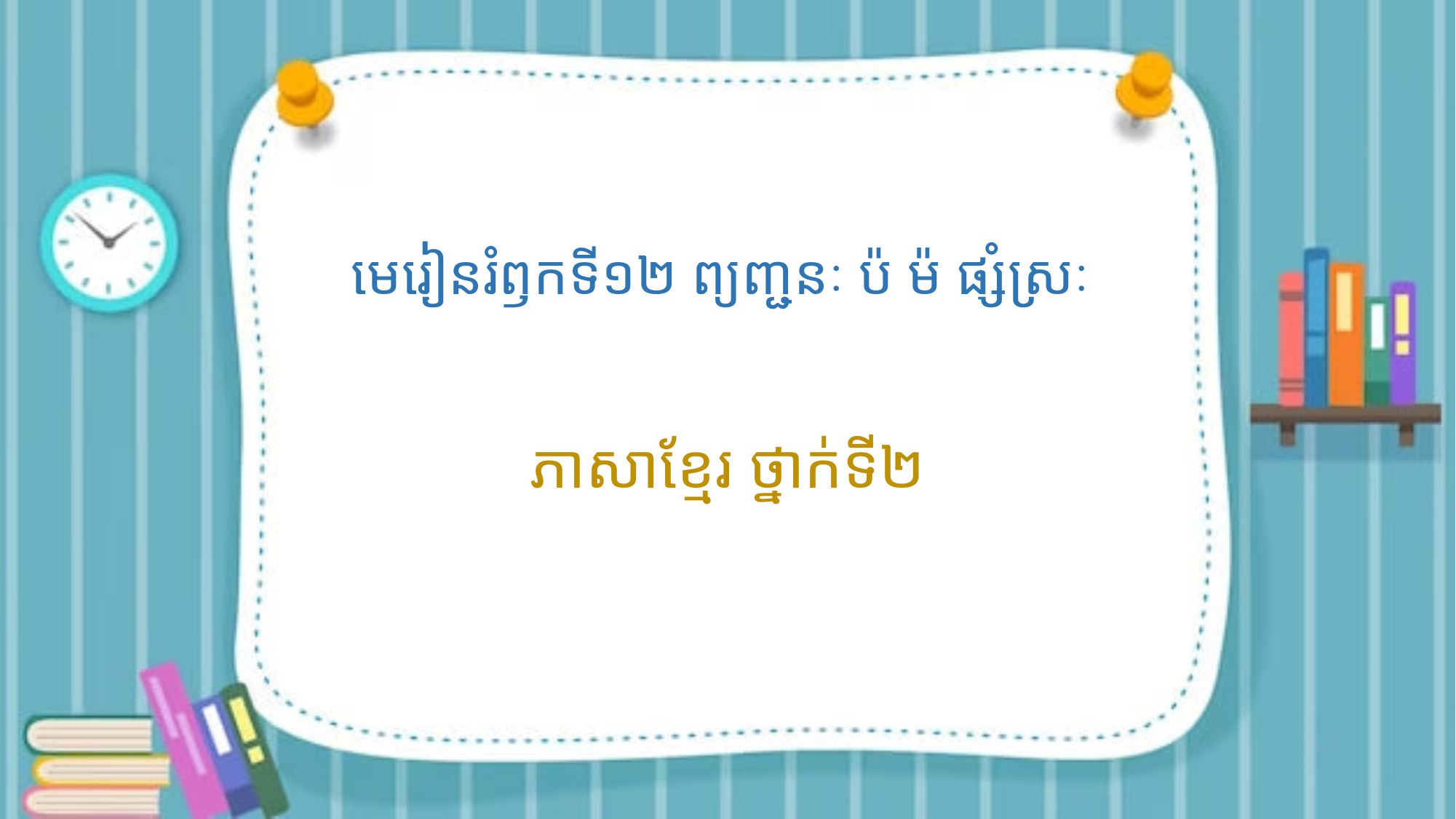

# មេរៀនរំឭកទី១២ ព្យញ្ជនៈ ប៉ ម៉ ផ្សំស្រៈ
ភាសាខ្មែរ ថ្នាក់ទី២